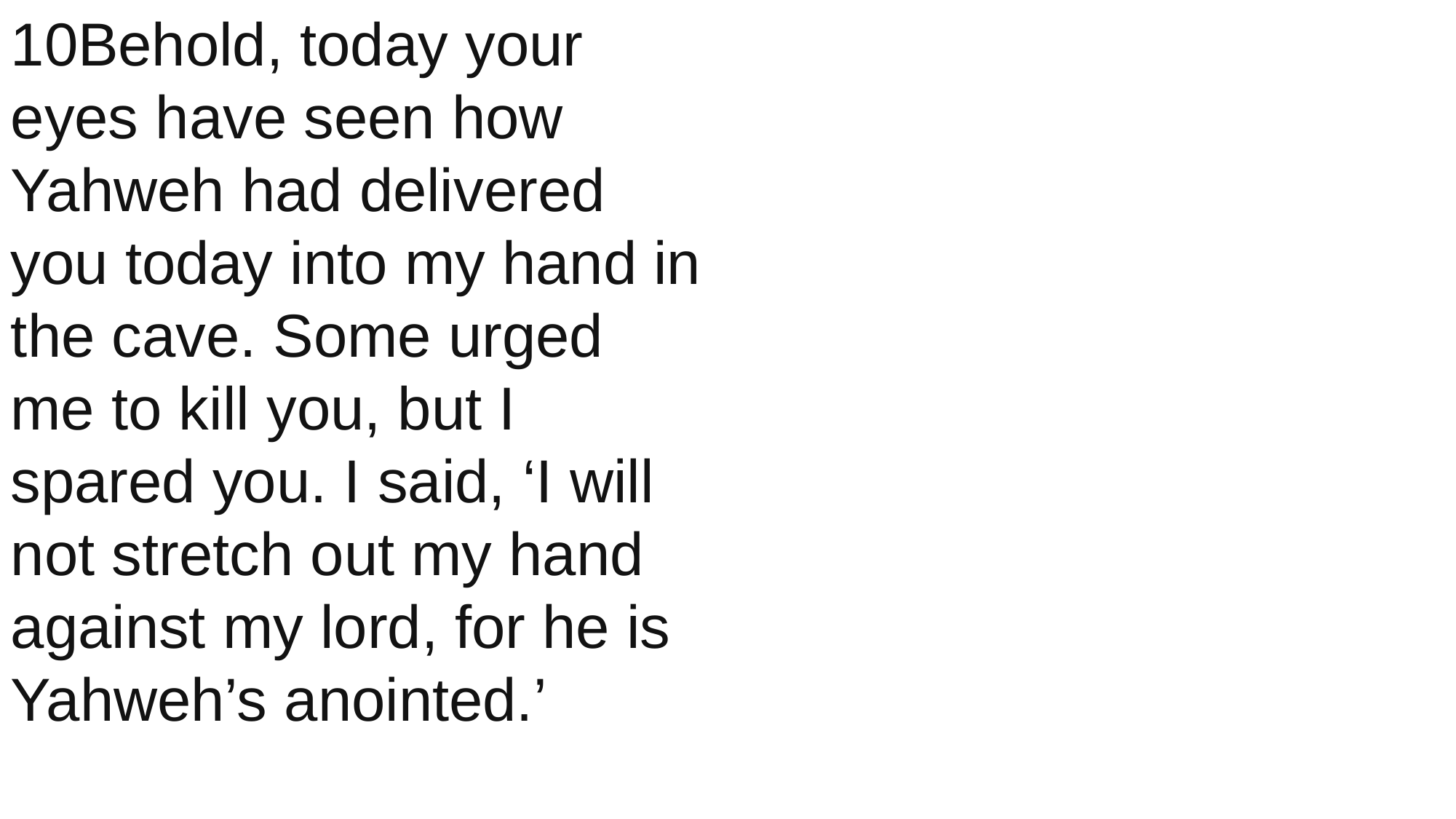

10Behold, today your eyes have seen how Yahweh had delivered you today into my hand in the cave. Some urged me to kill you, but I spared you. I said, ‘I will not stretch out my hand against my lord, for he is Yahweh’s anointed.’